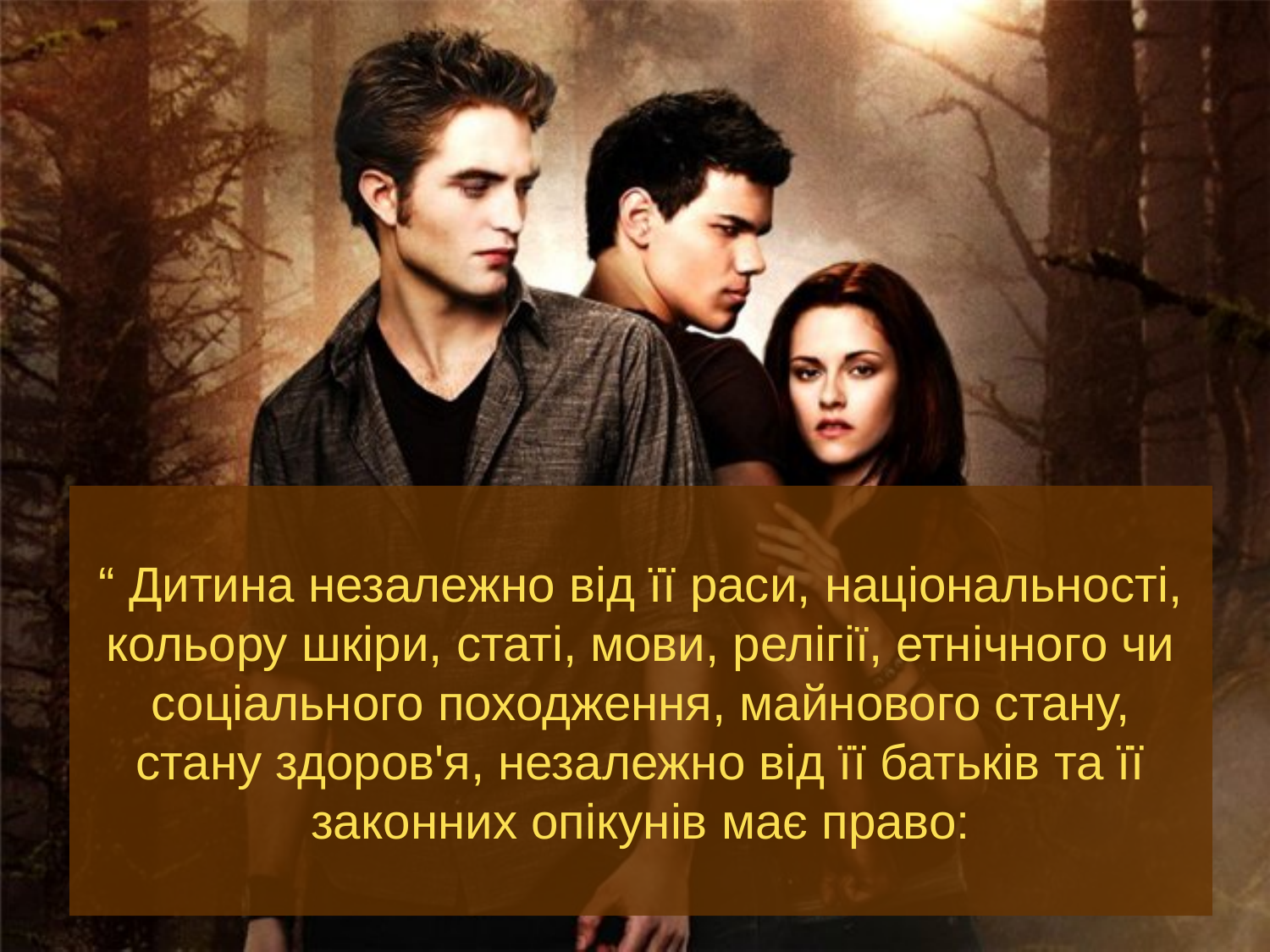

# “ Дитина незалежно від її раси, національності, кольору шкіри, статі, мови, релігії, етнічного чи соціального походження, майнового стану, стану здоров'я, незалежно від її батьків та її законних опікунів має право: